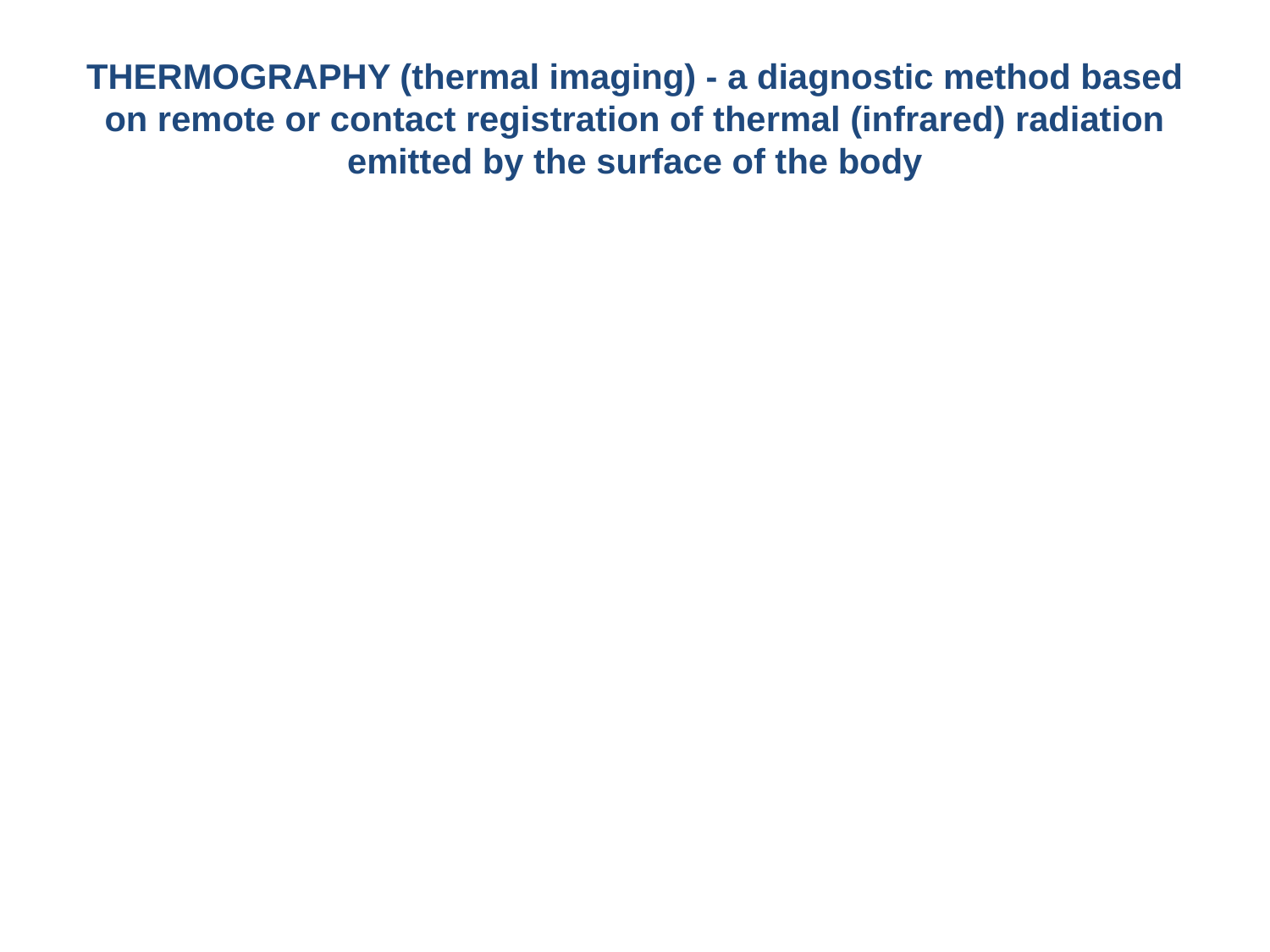

# THERMOGRAPHY (thermal imaging) - a diagnostic method based on remote or contact registration of thermal (infrared) radiation emitted by the surface of the body